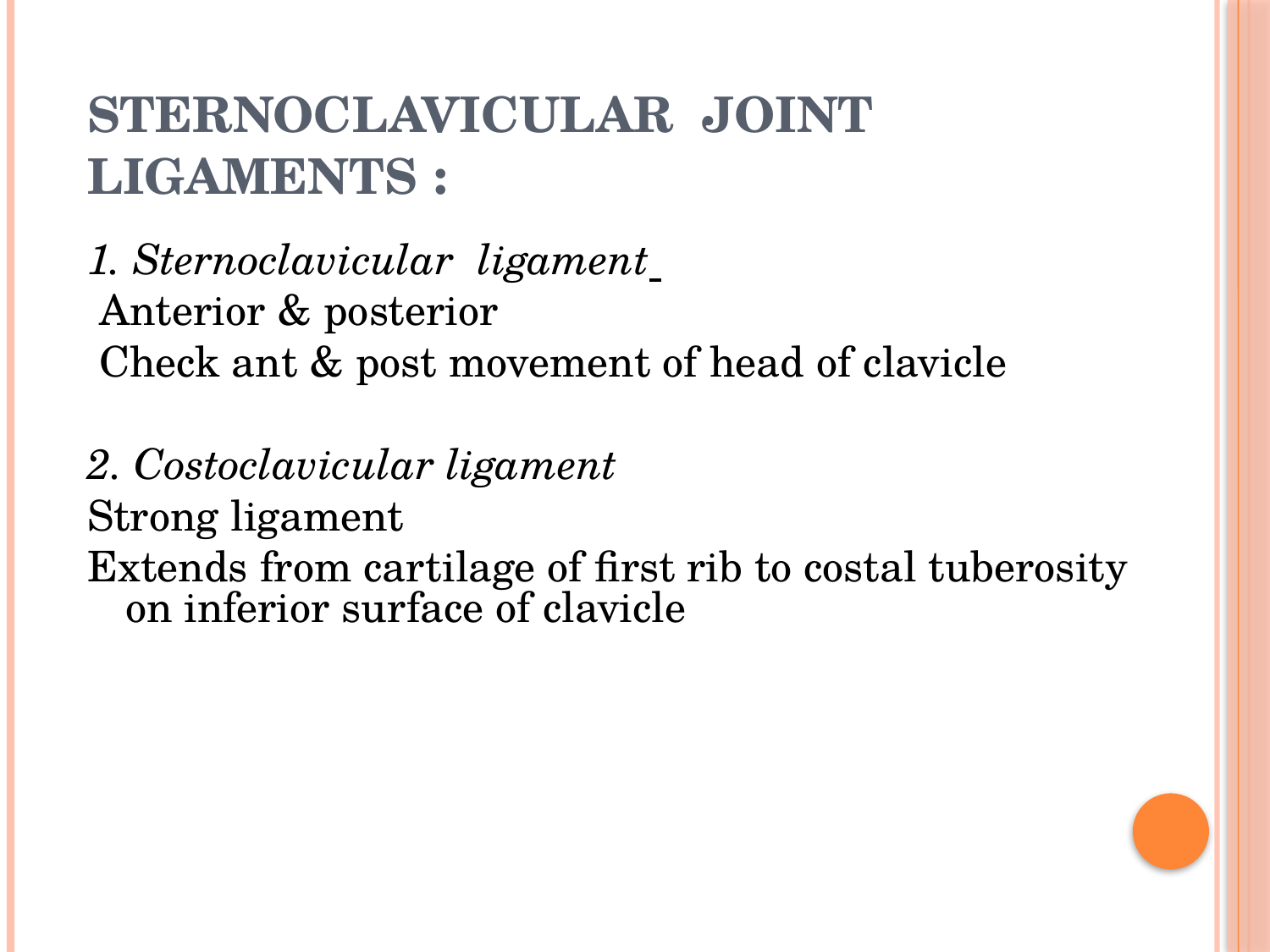

# Sternoclavicular  joint ligaments :
1. Sternoclavicular  ligament
 Anterior & posterior
 Check ant & post movement of head of clavicle

2. Costoclavicular ligament
Strong ligament
Extends from cartilage of first rib to costal tuberosity on inferior surface of clavicle